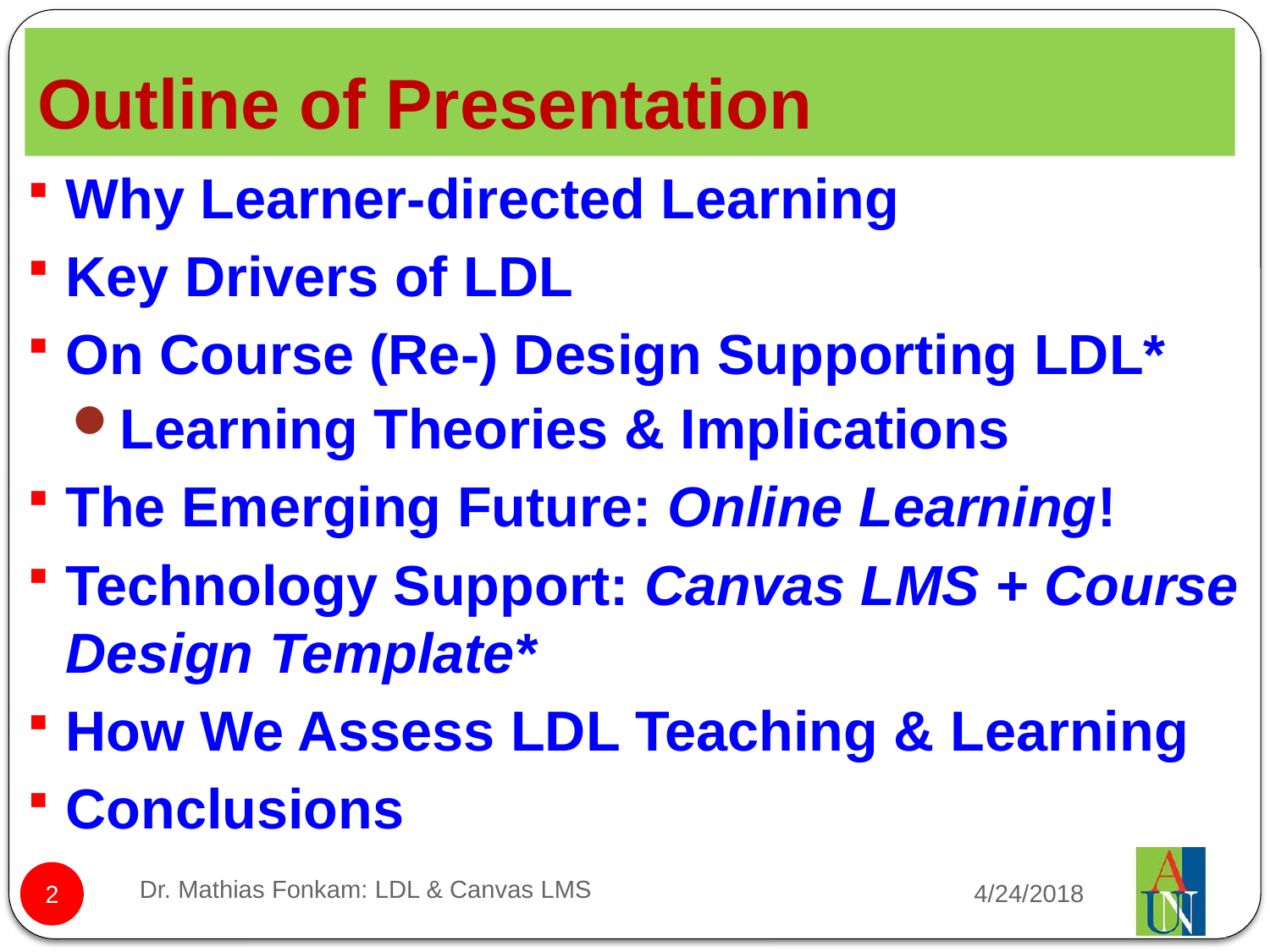

# Outline of Presentation
Why Learner-directed Learning
Key Drivers of LDL
On Course (Re-) Design Supporting LDL*
Learning Theories & Implications
The Emerging Future: Online Learning!
Technology Support: Canvas LMS + Course Design Template*
How We Assess LDL Teaching & Learning
Conclusions
Dr. Mathias Fonkam: LDL & Canvas LMS
4/24/2018
2